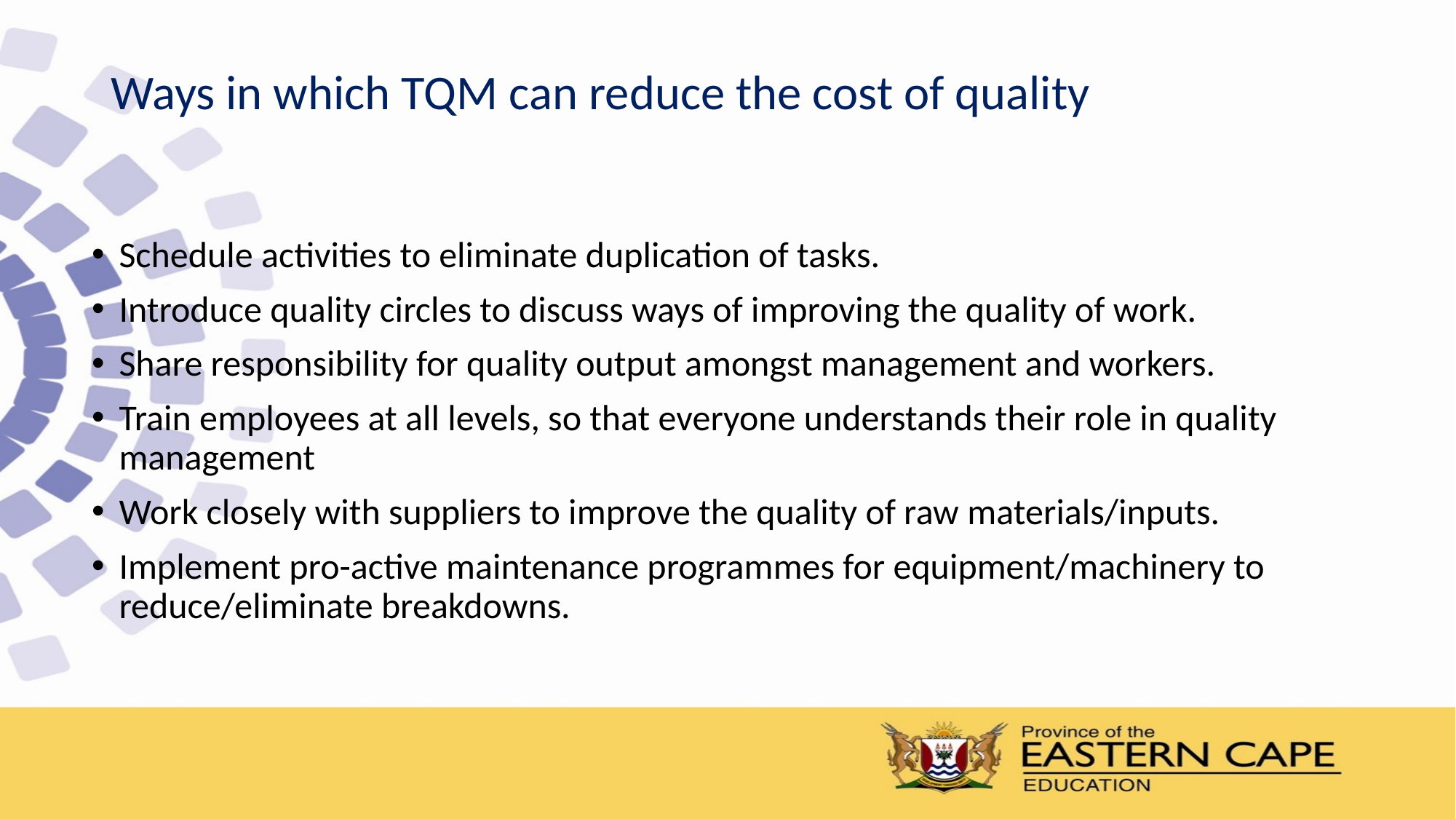

# Ways in which TQM can reduce the cost of quality
Schedule activities to eliminate duplication of tasks.
Introduce quality circles to discuss ways of improving the quality of work.
Share responsibility for quality output amongst management and workers.
Train employees at all levels, so that everyone understands their role in quality management
Work closely with suppliers to improve the quality of raw materials/inputs.
Implement pro-active maintenance programmes for equipment/machinery to reduce/eliminate breakdowns.